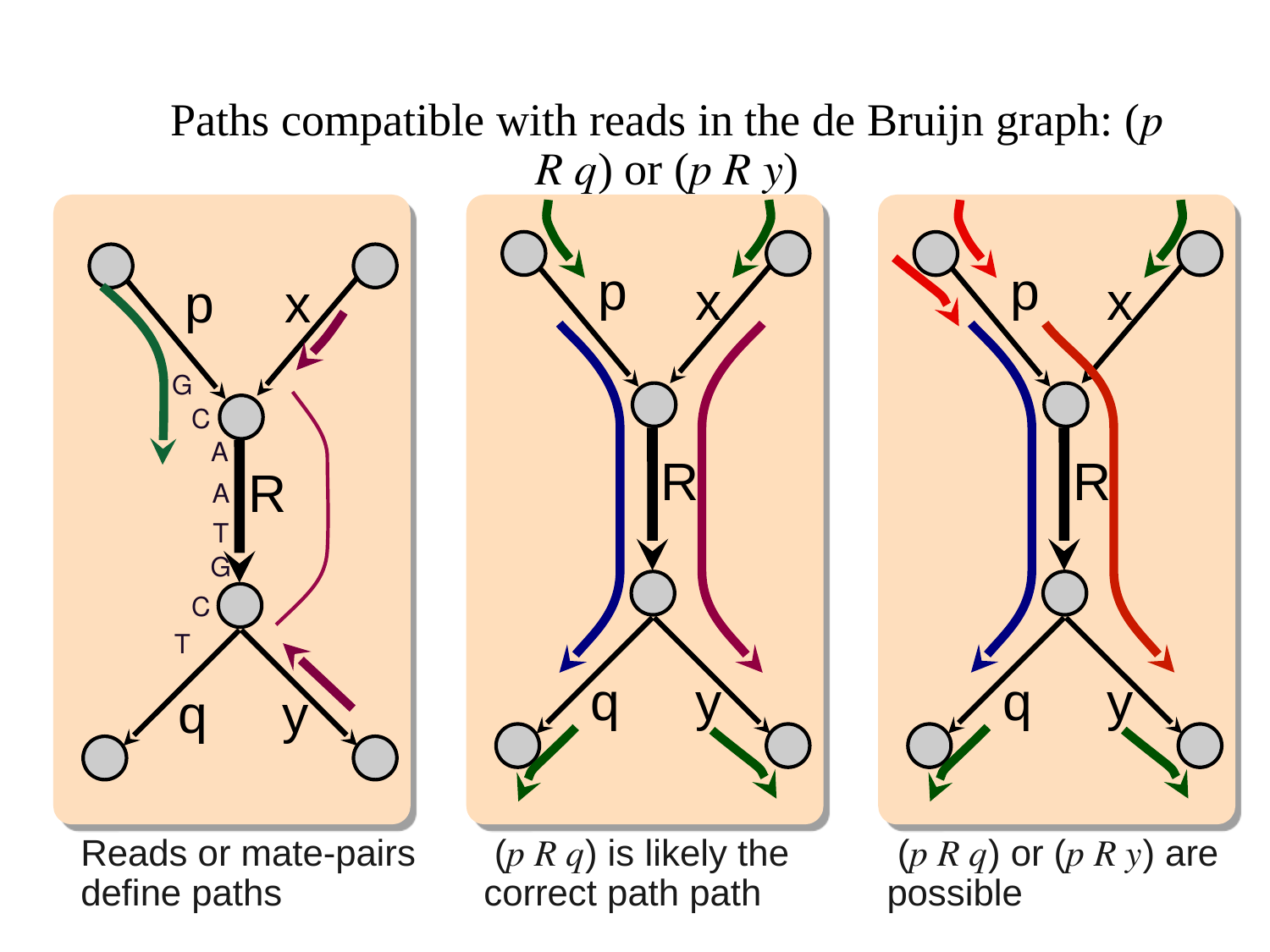

# Paths compatible with reads in the de Bruijn graph: (p R q) or (p R y)

p

x

R

q
y

p

x
p
x

G

C

A

R
R
A
T
G

C

T

q
y
q
y

Reads or mate-pairs define paths
 (p R q) is likely the correct path path
 (p R q) or (p R y) are possible